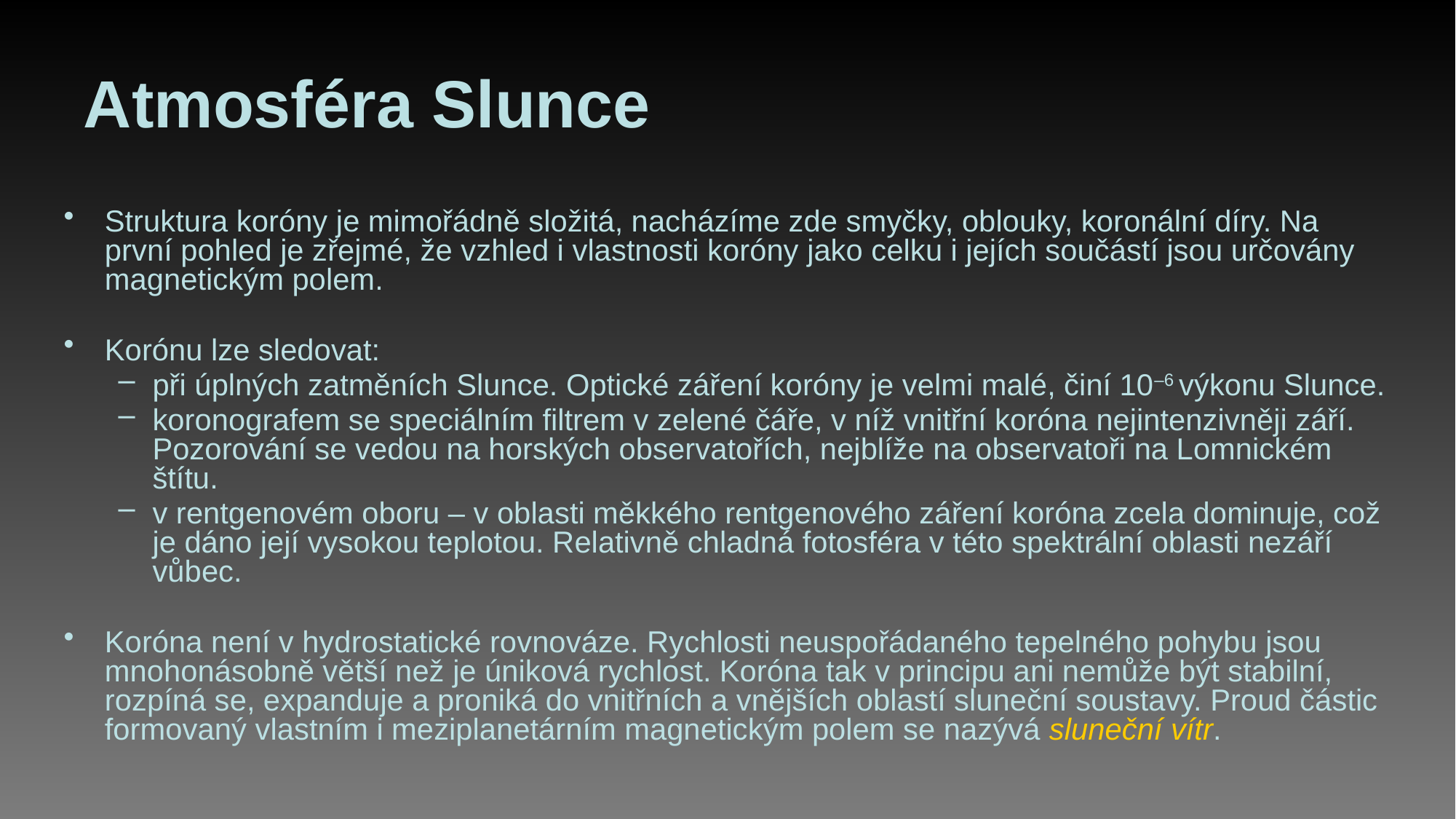

# Atmosféra Slunce
Struktura koróny je mimořádně složitá, nacházíme zde smyčky, oblouky, koronální díry. Na první pohled je zřejmé, že vzhled i vlastnosti koróny jako celku i jejích součástí jsou určovány magnetickým polem.

Korónu lze sledovat:
při úplných zatměních Slunce. Optické záření koróny je velmi malé, činí 10–6 výkonu Slunce.
koronografem se speciálním filtrem v zelené čáře, v níž vnitřní koróna nejintenzivněji září. Pozorování se vedou na horských observatořích, nejblíže na observatoři na Lomnickém štítu.
v rentgenovém oboru – v oblasti měkkého rentgenového záření koróna zcela dominuje, což je dáno její vysokou teplotou. Relativně chladná fotosféra v této spektrální oblasti nezáří vůbec.

Koróna není v hydrostatické rovnováze. Rychlosti neuspořádaného tepelného pohybu jsou mnohonásobně větší než je úniková rychlost. Koróna tak v principu ani nemůže být stabilní, rozpíná se, expanduje a proniká do vnitřních a vnějších oblastí sluneční soustavy. Proud částic formovaný vlastním i meziplanetárním magnetickým polem se nazývá sluneční vítr.